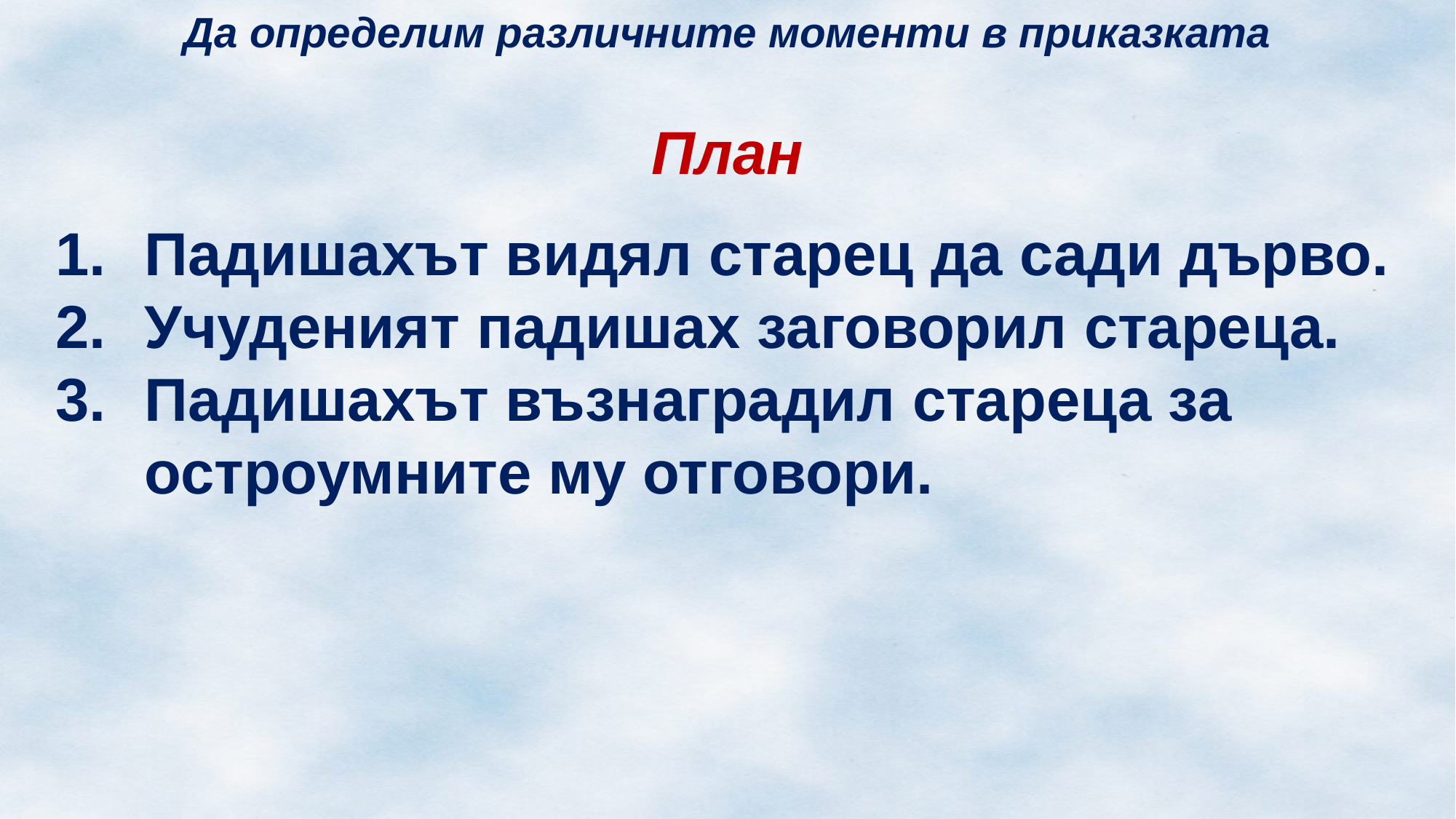

Да определим различните моменти в приказката
План
Падишахът видял старец да сади дърво.
Учуденият падишах заговорил стареца.
Падишахът възнаградил стареца за остроумните му отговори.